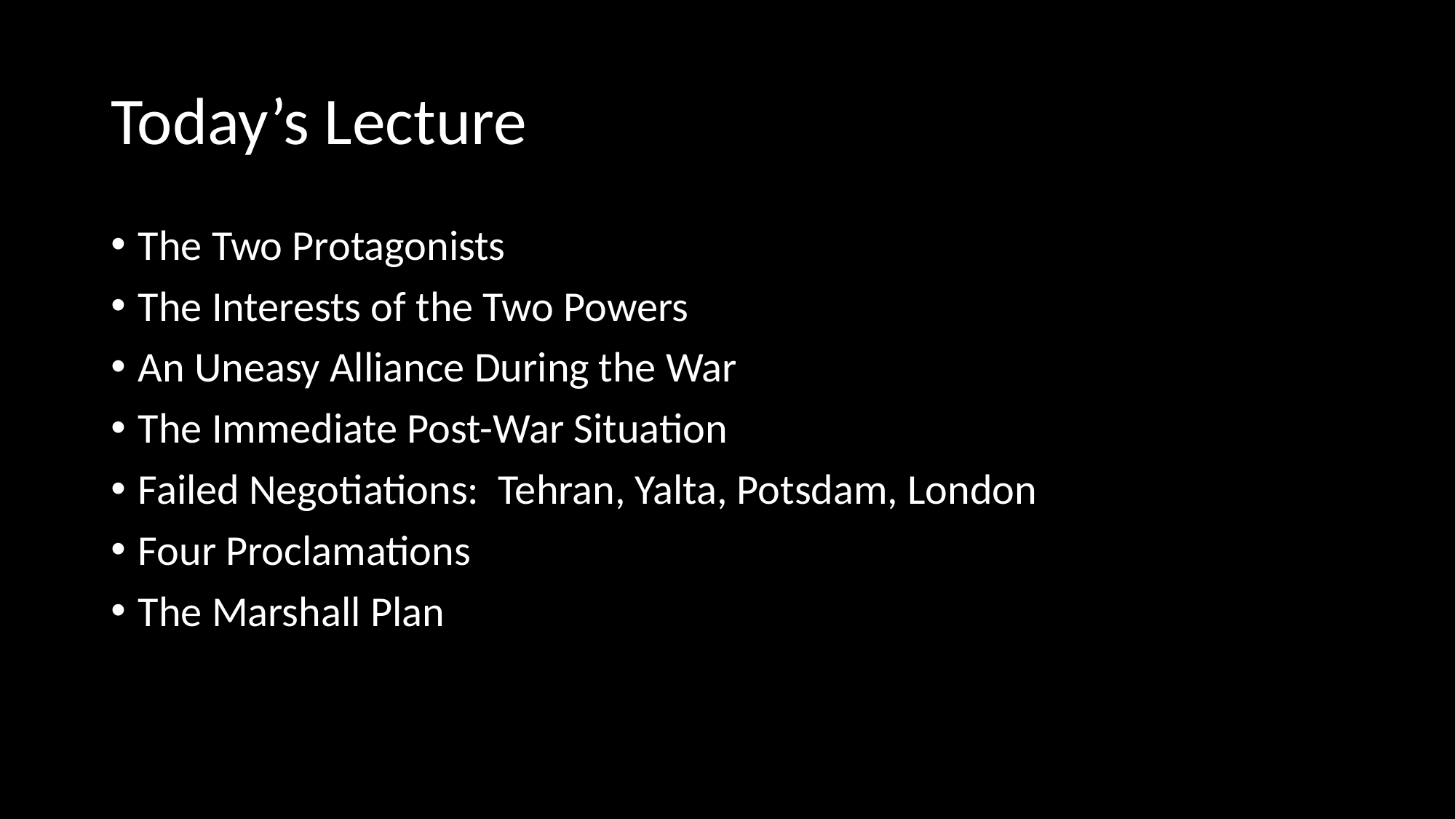

# Today’s Lecture
The Two Protagonists
The Interests of the Two Powers
An Uneasy Alliance During the War
The Immediate Post-War Situation
Failed Negotiations:  Tehran, Yalta, Potsdam, London
Four Proclamations
The Marshall Plan